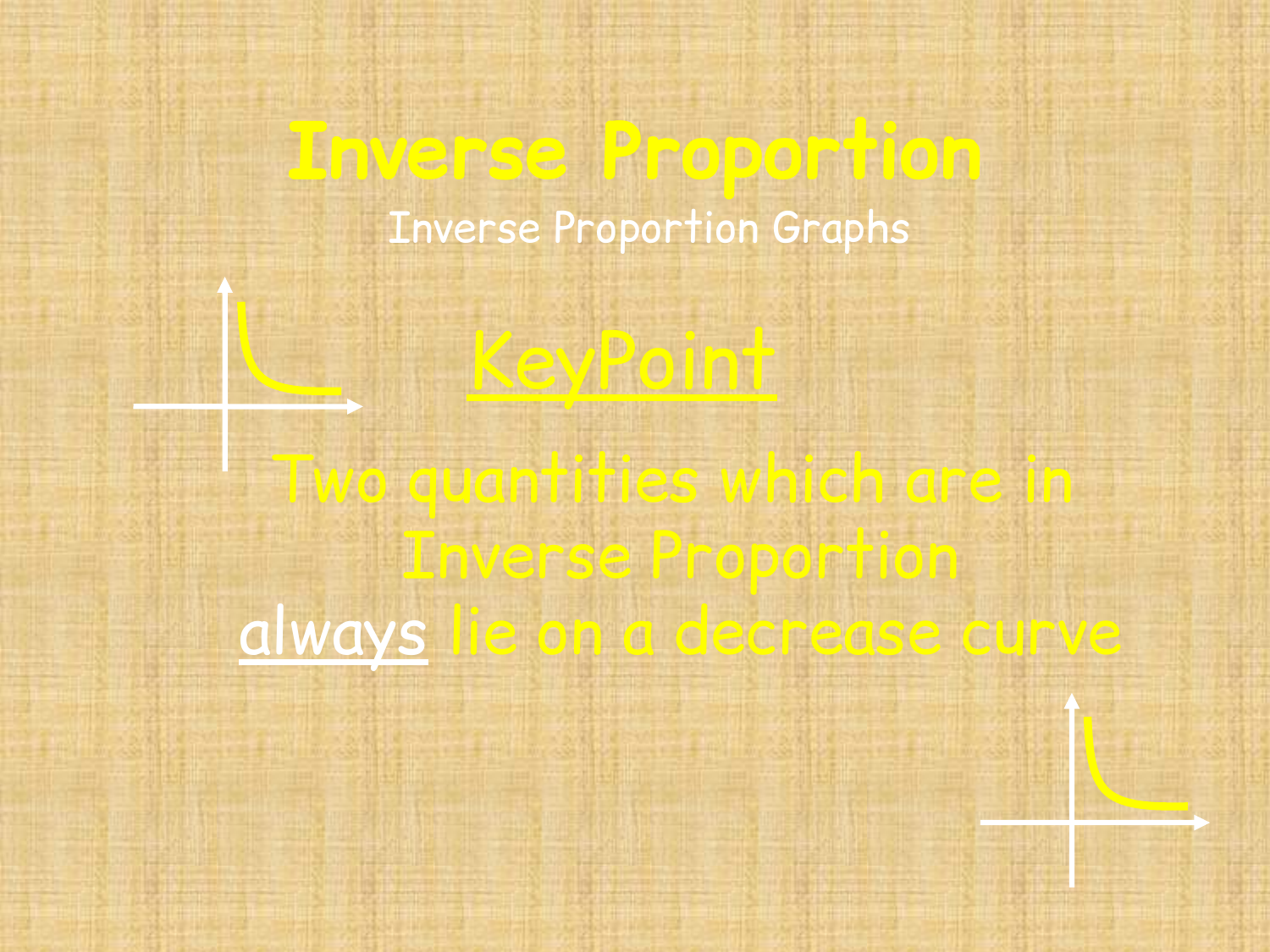

Inverse Proportion
Inverse Proportion Graphs

KeyPoint
Two quantities which are in
Inverse Proportion
always lie on a decrease curve